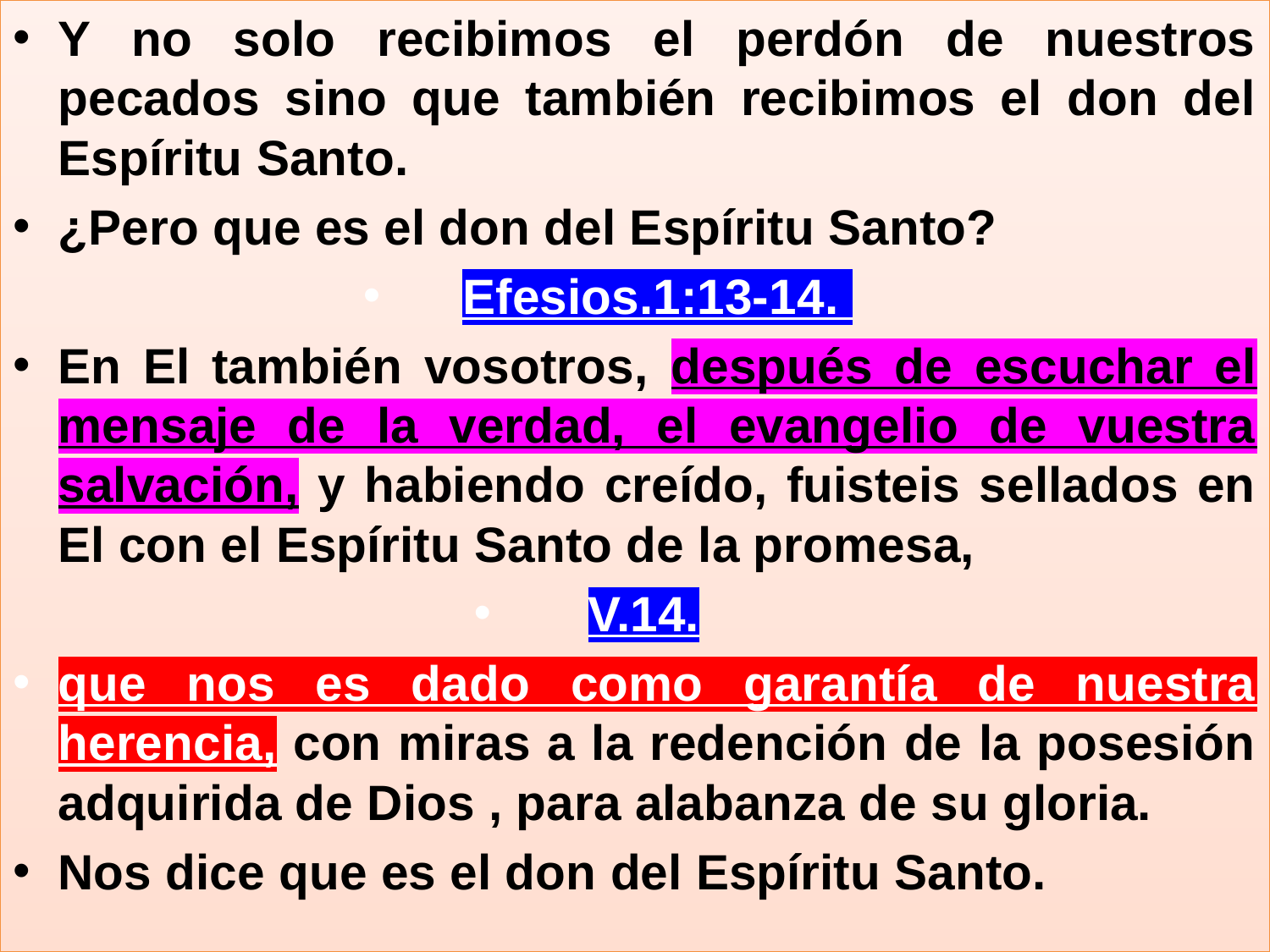

Y no solo recibimos el perdón de nuestros pecados sino que también recibimos el don del Espíritu Santo.
¿Pero que es el don del Espíritu Santo?
Efesios.1:13-14.
En El también vosotros, después de escuchar el mensaje de la verdad, el evangelio de vuestra salvación, y habiendo creído, fuisteis sellados en El con el Espíritu Santo de la promesa,
V.14.
que nos es dado como garantía de nuestra herencia, con miras a la redención de la posesión adquirida de Dios , para alabanza de su gloria.
Nos dice que es el don del Espíritu Santo.